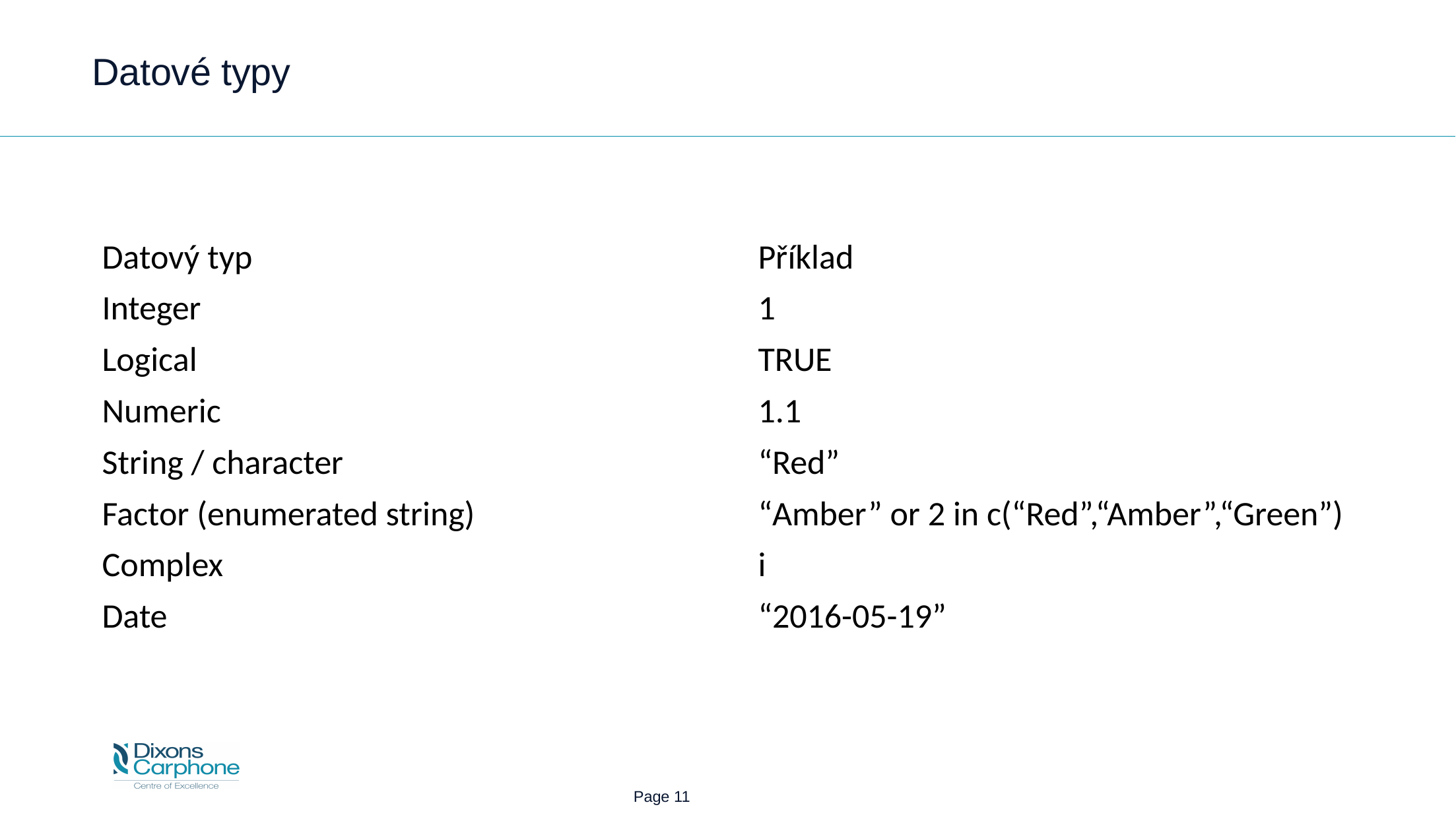

# Datové typy
| Datový typ | Příklad |
| --- | --- |
| Integer | 1 |
| Logical | TRUE |
| Numeric | 1.1 |
| String / character | “Red” |
| Factor (enumerated string) | “Amber” or 2 in c(“Red”,“Amber”,“Green”) |
| Complex | i |
| Date | “2016-05-19” |
 Page 11